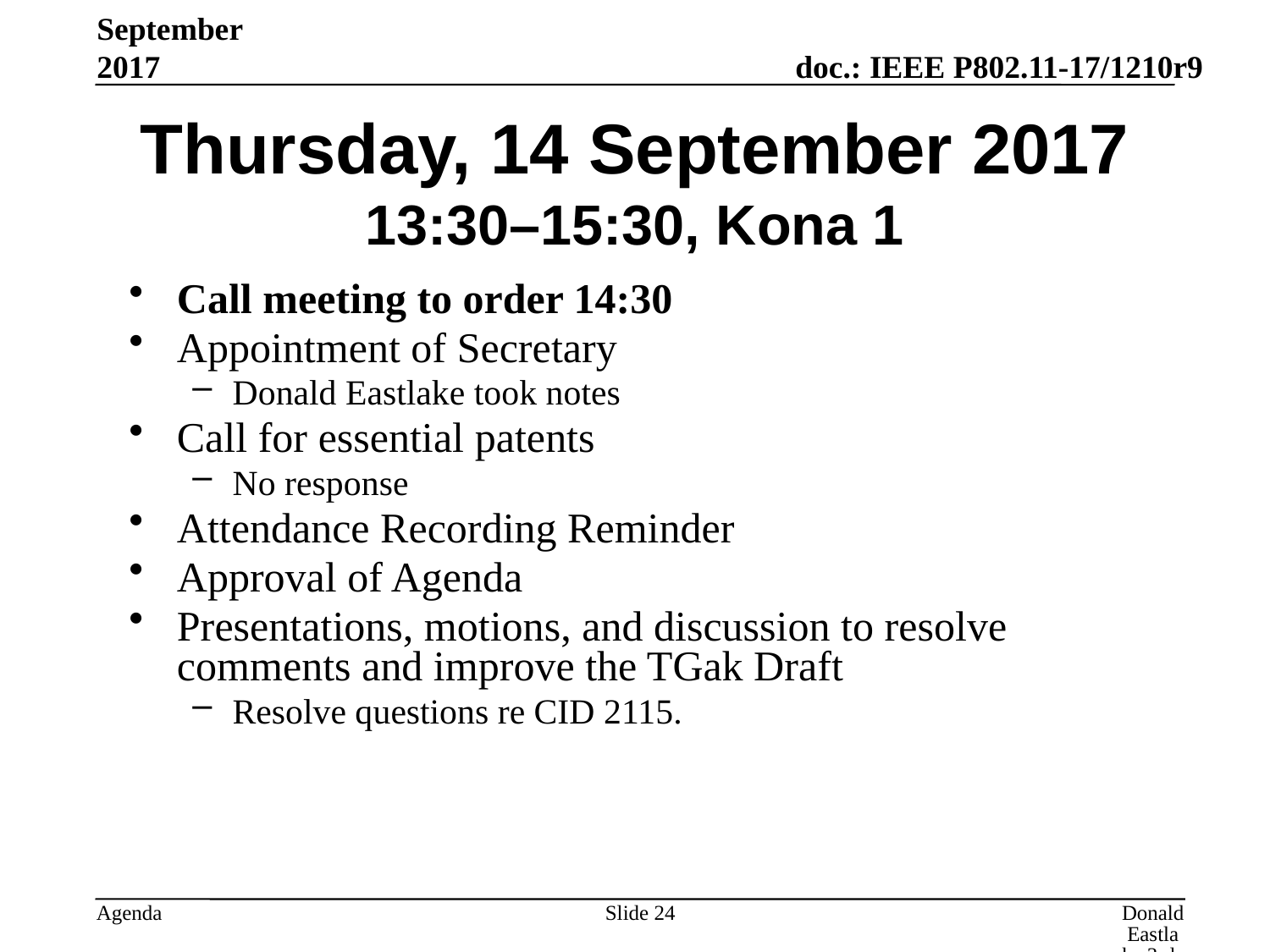

September 2017
# Thursday, 14 September 2017 13:30–15:30, Kona 1
Call meeting to order 14:30
Appointment of Secretary
Donald Eastlake took notes
Call for essential patents
No response
Attendance Recording Reminder
Approval of Agenda
Presentations, motions, and discussion to resolve comments and improve the TGak Draft
Resolve questions re CID 2115.

Slide 24
Donald Eastlake 3rd, Huawei Technologies